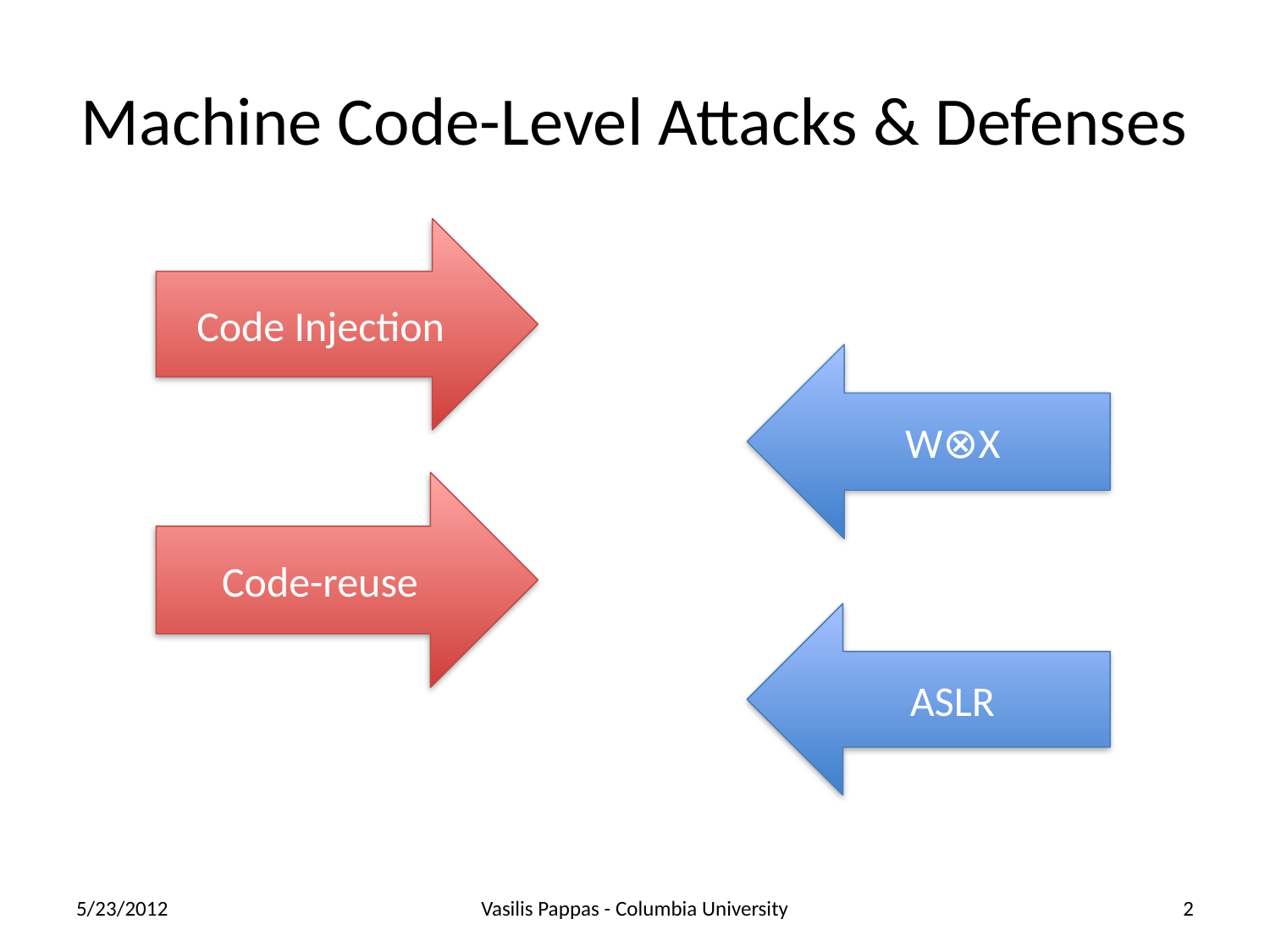

# Machine Code-Level Attacks & Defenses
Code Injection
W⊗X
Code-reuse
ASLR
5/23/2012
Vasilis Pappas - Columbia University
2